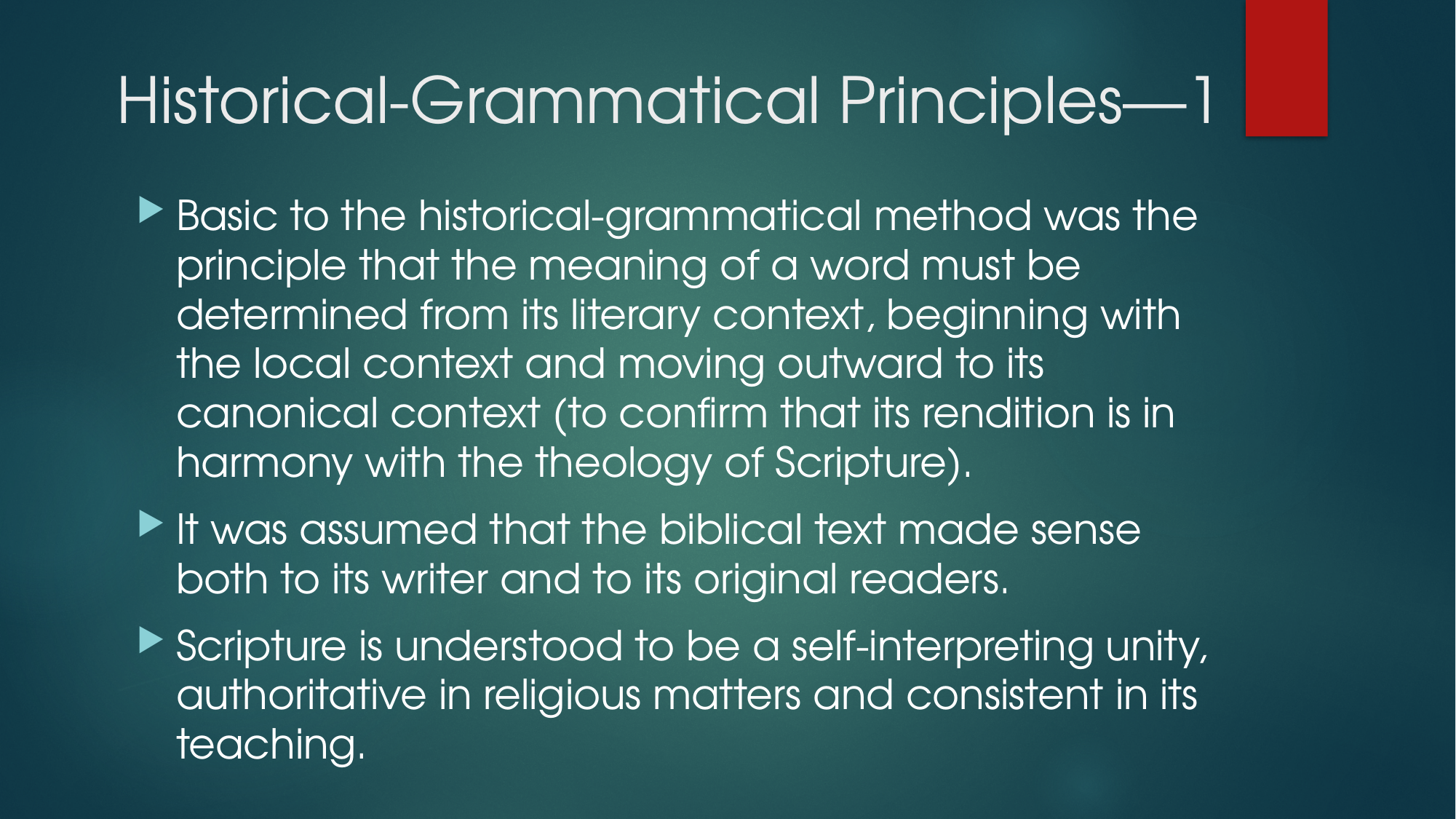

# Historical-Grammatical Principles—1
Basic to the historical-grammatical method was the principle that the meaning of a word must be determined from its literary context, beginning with the local context and moving outward to its canonical context (to confirm that its rendition is in harmony with the theology of Scripture).
It was assumed that the biblical text made sense both to its writer and to its original readers.
Scripture is understood to be a self-interpreting unity, authoritative in religious matters and consistent in its teaching.